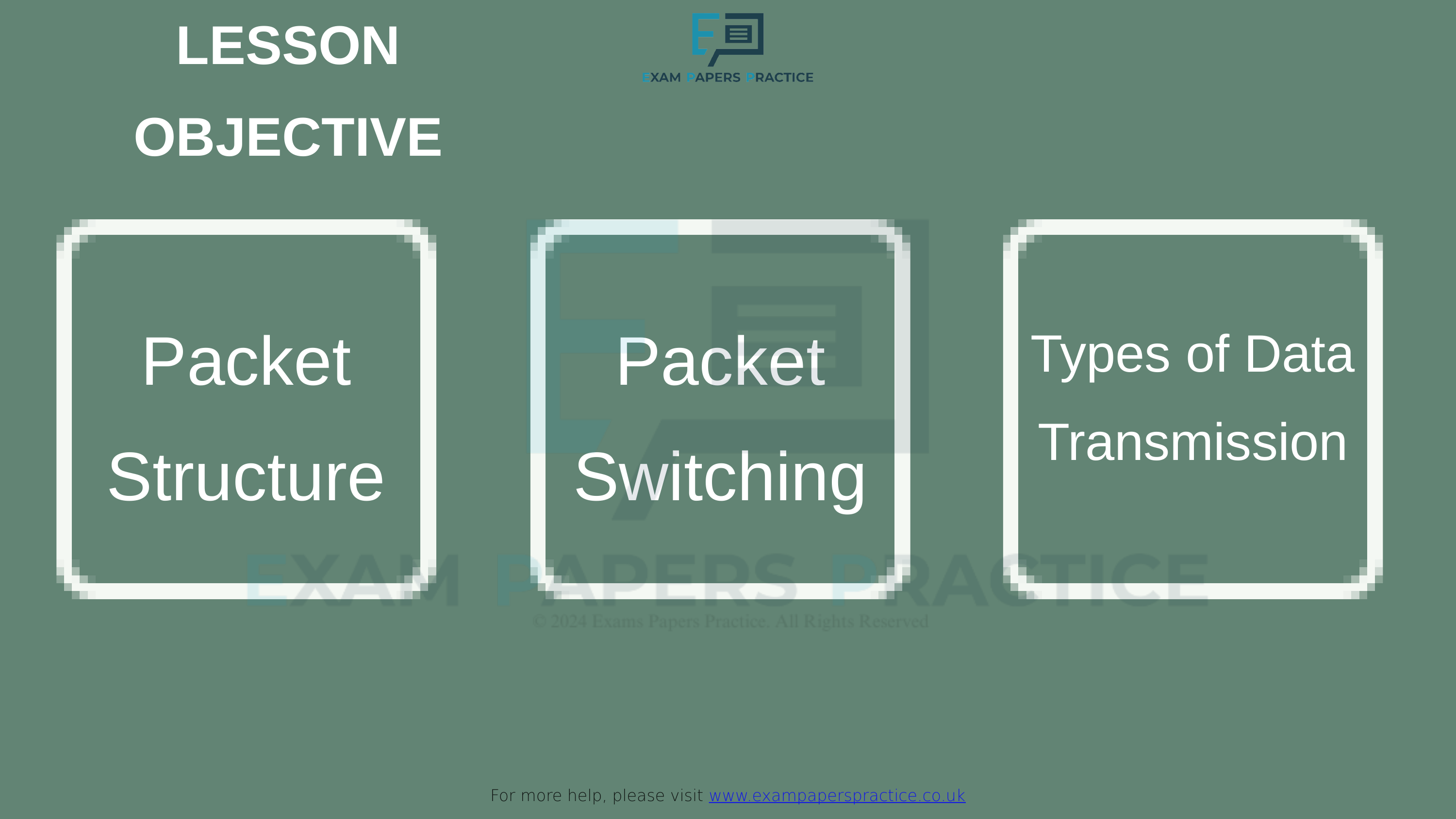

LESSON OBJECTIVE

For more help, please visit www.exampaperspractice.co.uk

Packet
Structure
Packet
Switching
Types of Data Transmission